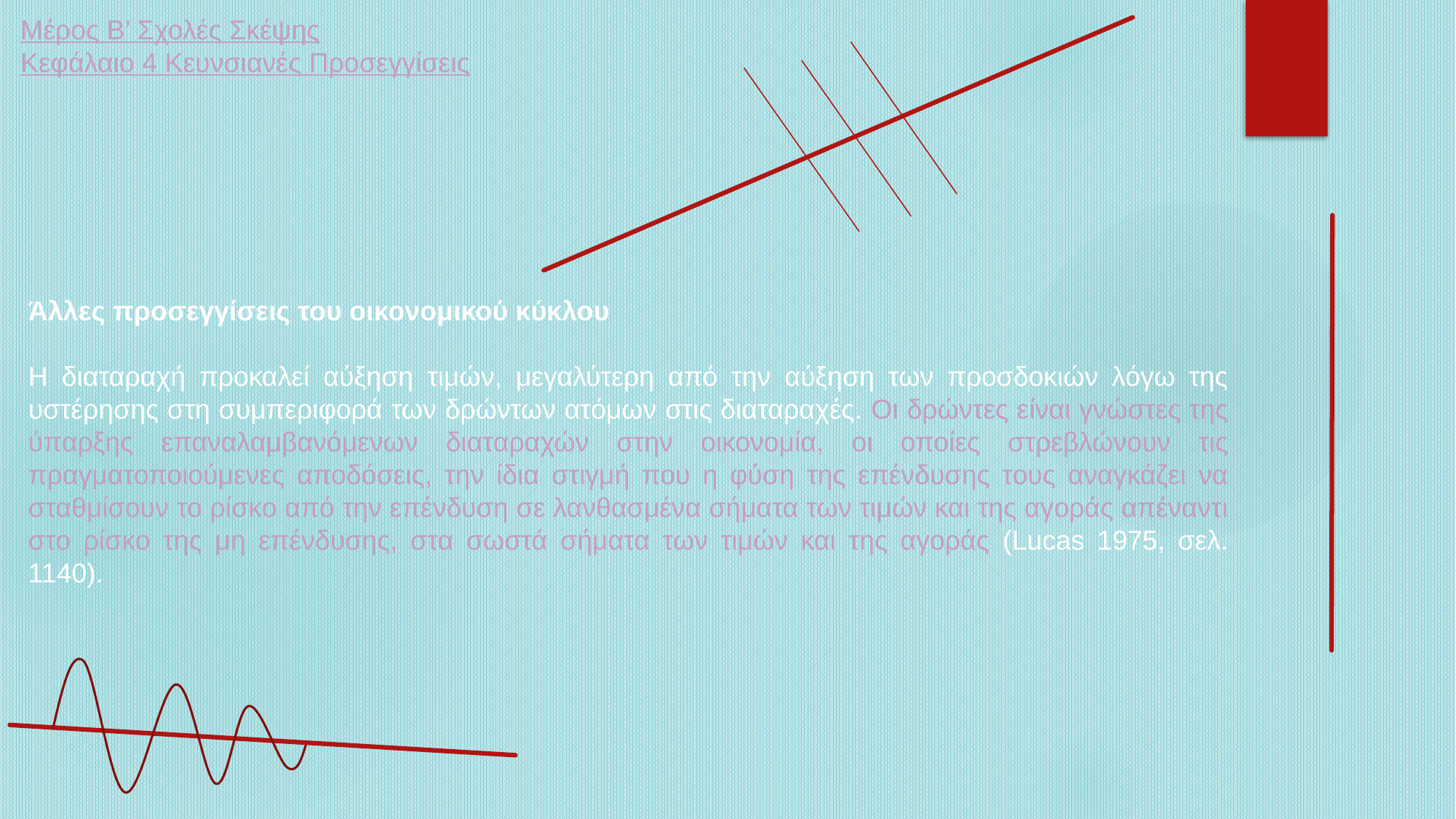

Μέρος Β’ Σχολές Σκέψης
Κεφάλαιο 4 Κευνσιανές Προσεγγίσεις
Άλλες προσεγγίσεις του οικονομικού κύκλου

Η διαταραχή προκαλεί αύξηση τιμών, μεγαλύτερη από την αύξηση των προσδοκιών λόγω της υστέρησης στη συμπεριφορά των δρώντων ατόμων στις διαταραχές. Οι δρώντες είναι γνώστες της ύπαρξης επαναλαμβανόμενων διαταραχών στην οικονομία, οι οποίες στρεβλώνουν τις πραγματοποιούμενες αποδόσεις, την ίδια στιγμή που η φύση της επένδυσης τους αναγκάζει να σταθμίσουν το ρίσκο από την επένδυση σε λανθασμένα σήματα των τιμών και της αγοράς απέναντι στο ρίσκο της μη επένδυσης, στα σωστά σήματα των τιμών και της αγοράς (Lucas 1975, σελ. 1140).